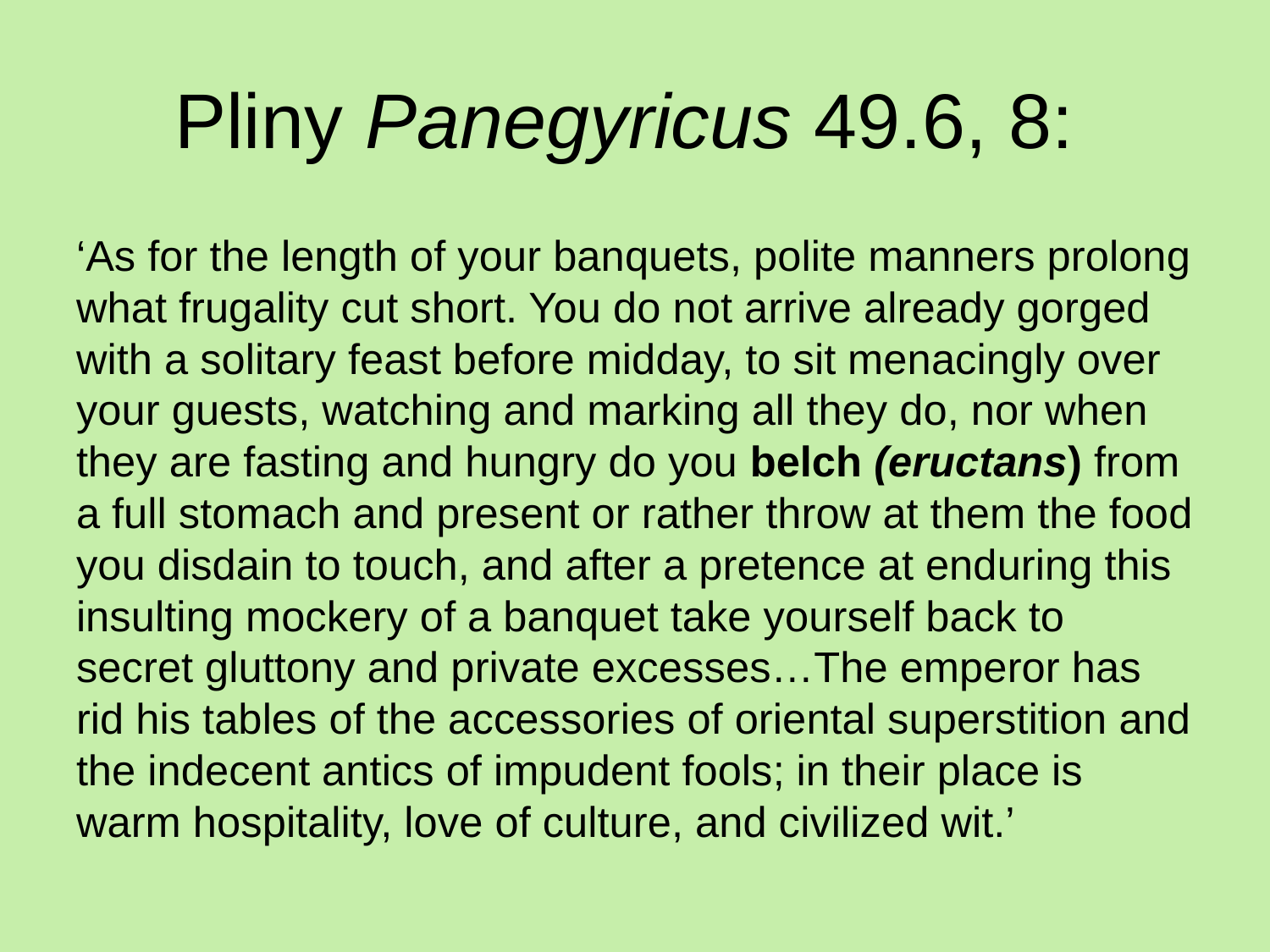

# Pliny Panegyricus 49.6, 8:
‘As for the length of your banquets, polite manners prolong what frugality cut short. You do not arrive already gorged with a solitary feast before midday, to sit menacingly over your guests, watching and marking all they do, nor when they are fasting and hungry do you belch (eructans) from a full stomach and present or rather throw at them the food you disdain to touch, and after a pretence at enduring this insulting mockery of a banquet take yourself back to secret gluttony and private excesses…The emperor has rid his tables of the accessories of oriental superstition and the indecent antics of impudent fools; in their place is warm hospitality, love of culture, and civilized wit.’